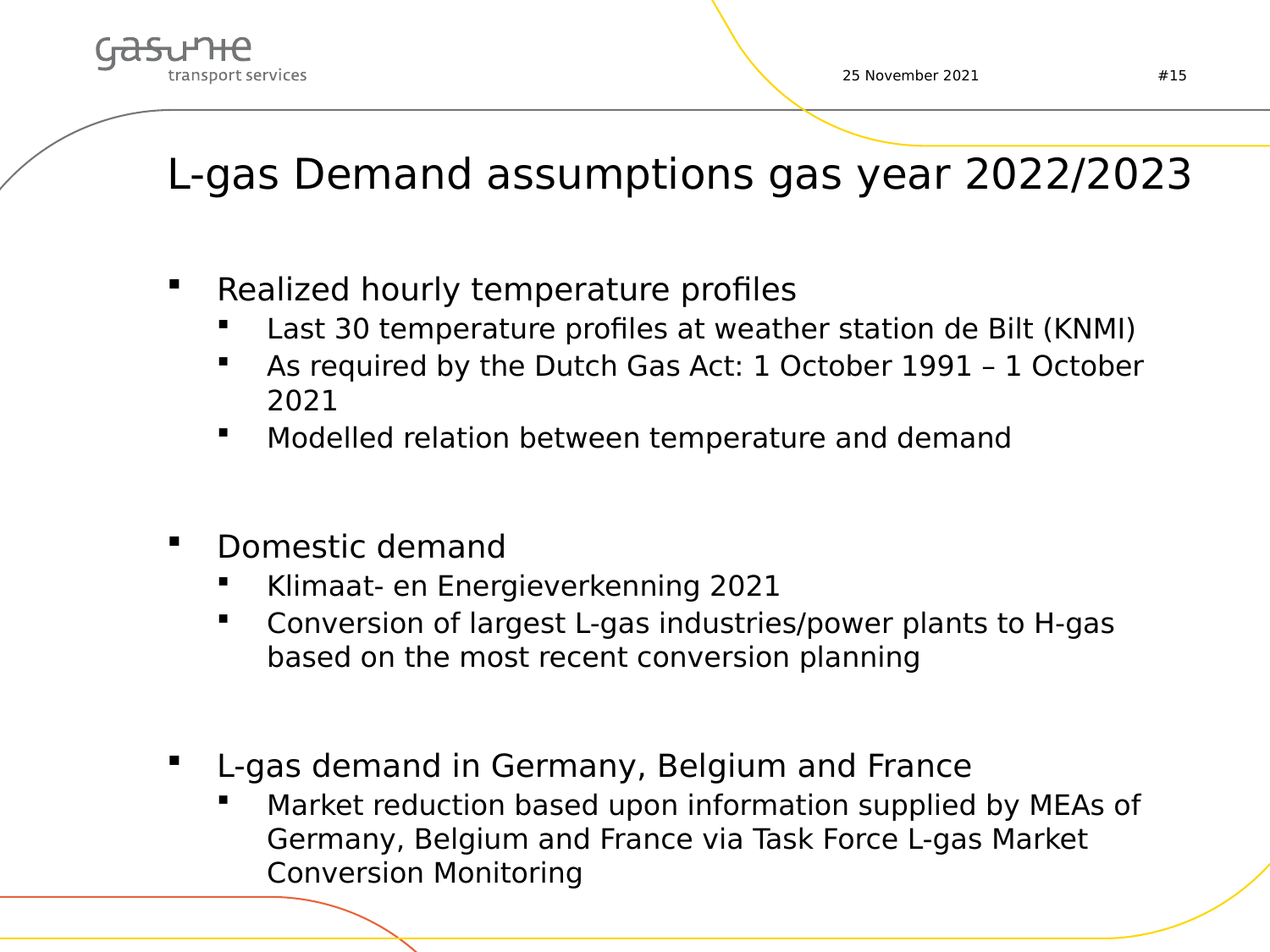

25 November 2021
#15
# L-gas Demand assumptions gas year 2022/2023
Realized hourly temperature profiles
Last 30 temperature profiles at weather station de Bilt (KNMI)
As required by the Dutch Gas Act: 1 October 1991 – 1 October 2021
Modelled relation between temperature and demand

Domestic demand
Klimaat- en Energieverkenning 2021
Conversion of largest L-gas industries/power plants to H-gas based on the most recent conversion planning

L-gas demand in Germany, Belgium and France
Market reduction based upon information supplied by MEAs of Germany, Belgium and France via Task Force L-gas Market Conversion Monitoring